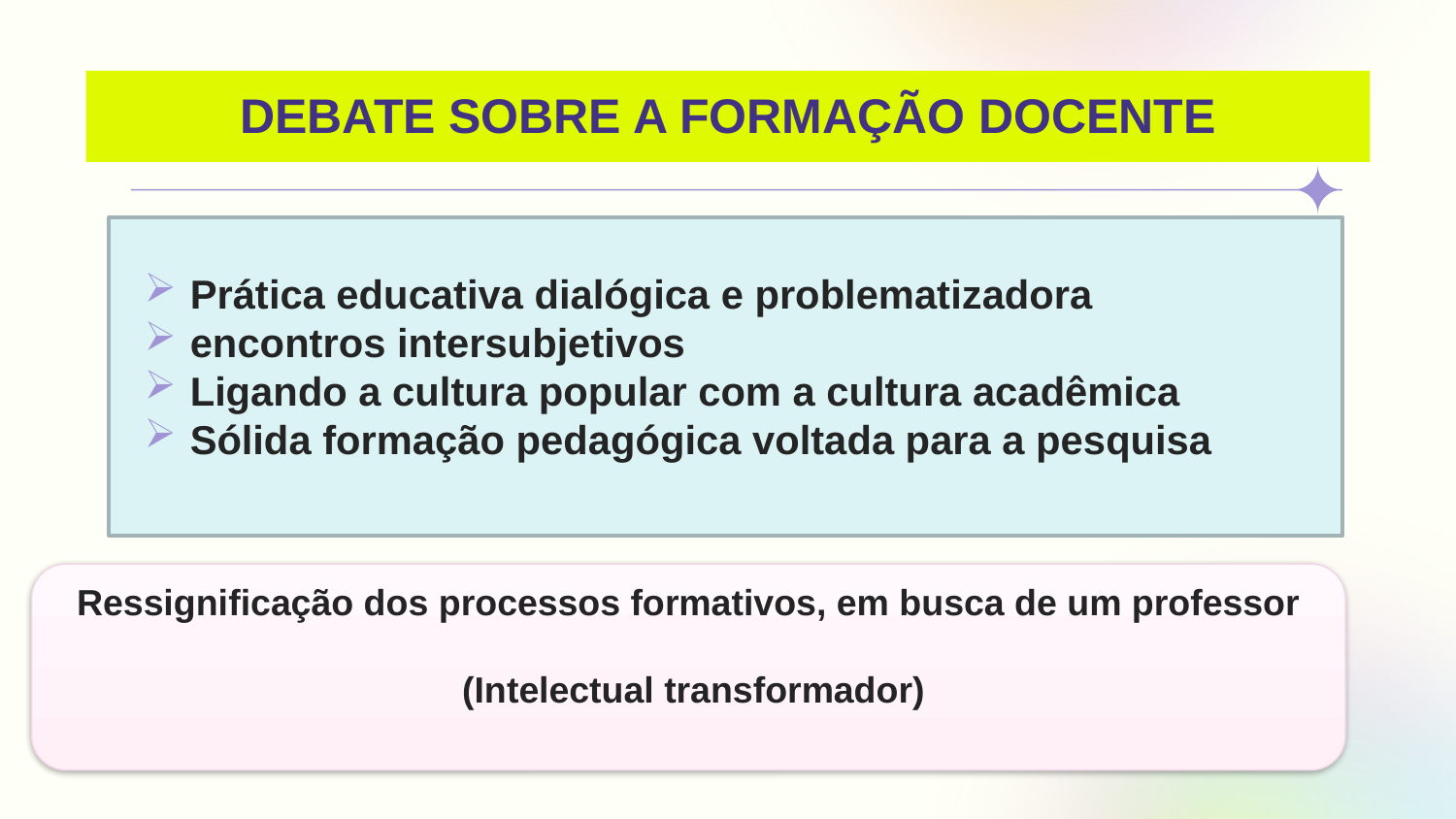

# DEBATE SOBRE A FORMAÇÃO DOCENTE

Prática educativa dialógica e problematizadora
encontros intersubjetivos
Ligando a cultura popular com a cultura acadêmica
Sólida formação pedagógica voltada para a pesquisa

Ressignificação dos processos formativos, em busca de um professor

 (Intelectual transformador)